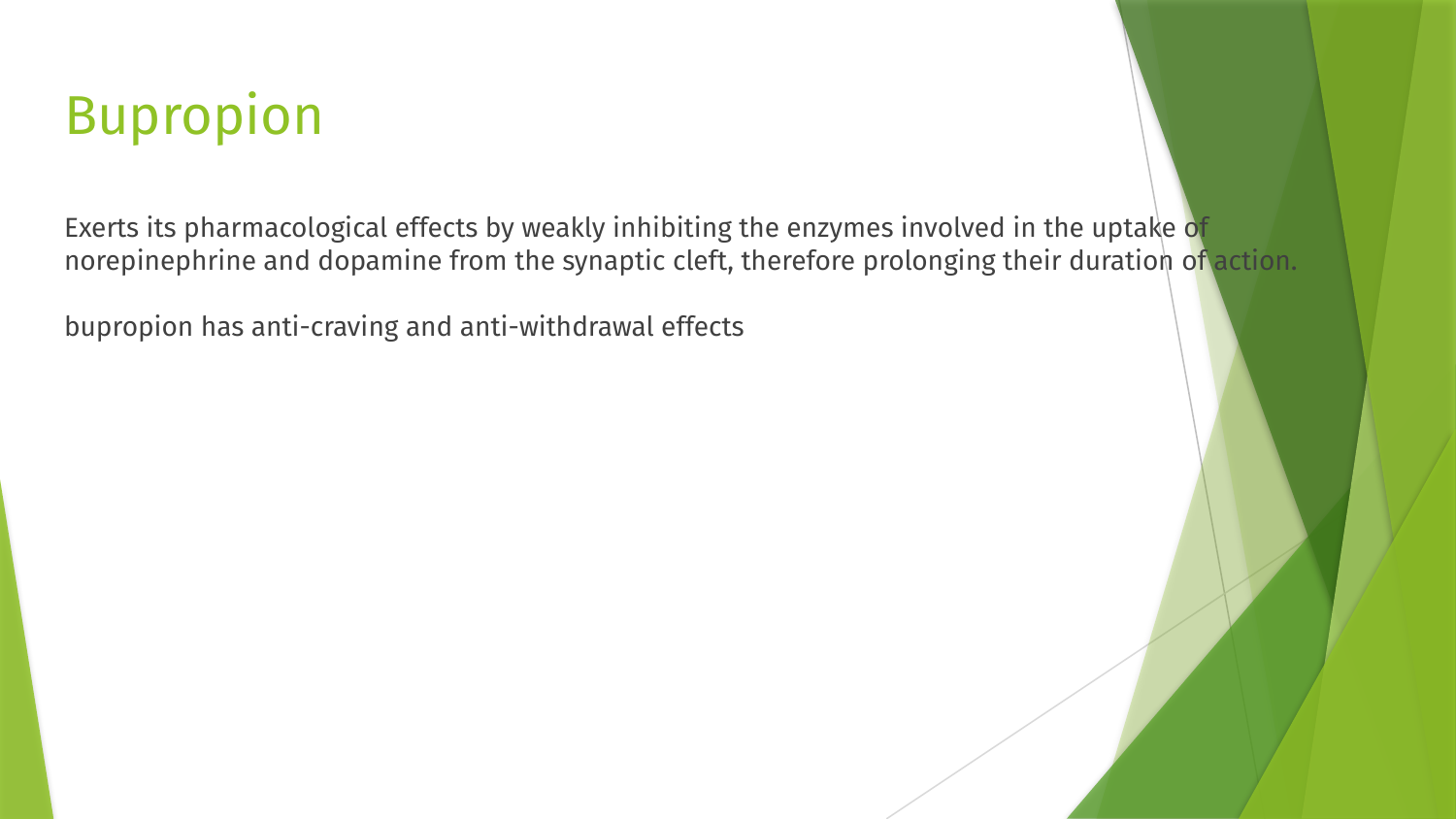

# Bupropion
Exerts its pharmacological effects by weakly inhibiting the enzymes involved in the uptake of norepinephrine and dopamine from the synaptic cleft, therefore prolonging their duration of action.

bupropion has anti-craving and anti-withdrawal effects